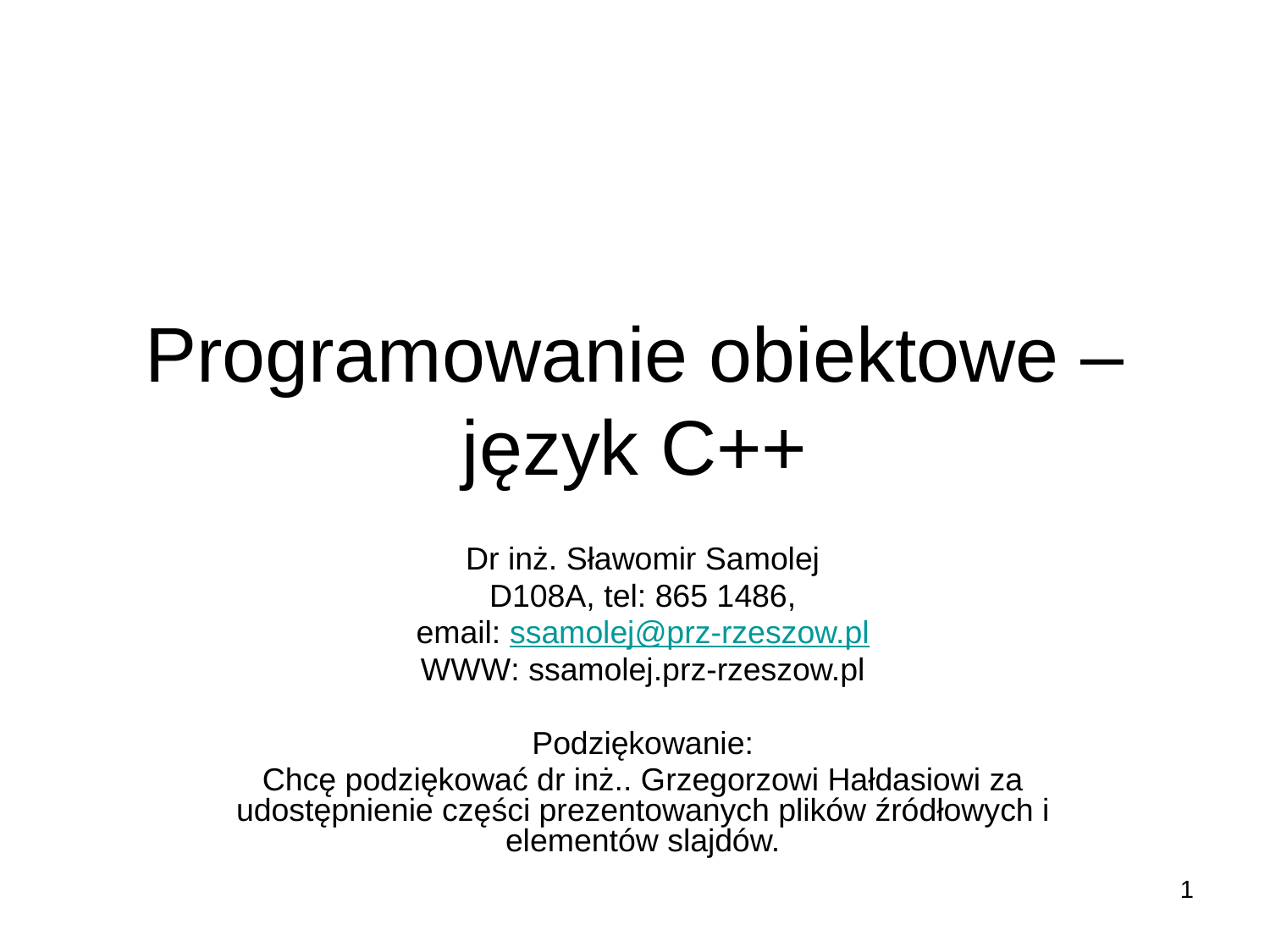

# Programowanie obiektowe – język C++
Dr inż. Sławomir Samolej
D108A, tel: 865 1486,
email: ssamolej@prz-rzeszow.pl
WWW: ssamolej.prz-rzeszow.pl

Podziękowanie:
Chcę podziękować dr inż.. Grzegorzowi Hałdasiowi za udostępnienie części prezentowanych plików źródłowych i elementów slajdów.
1